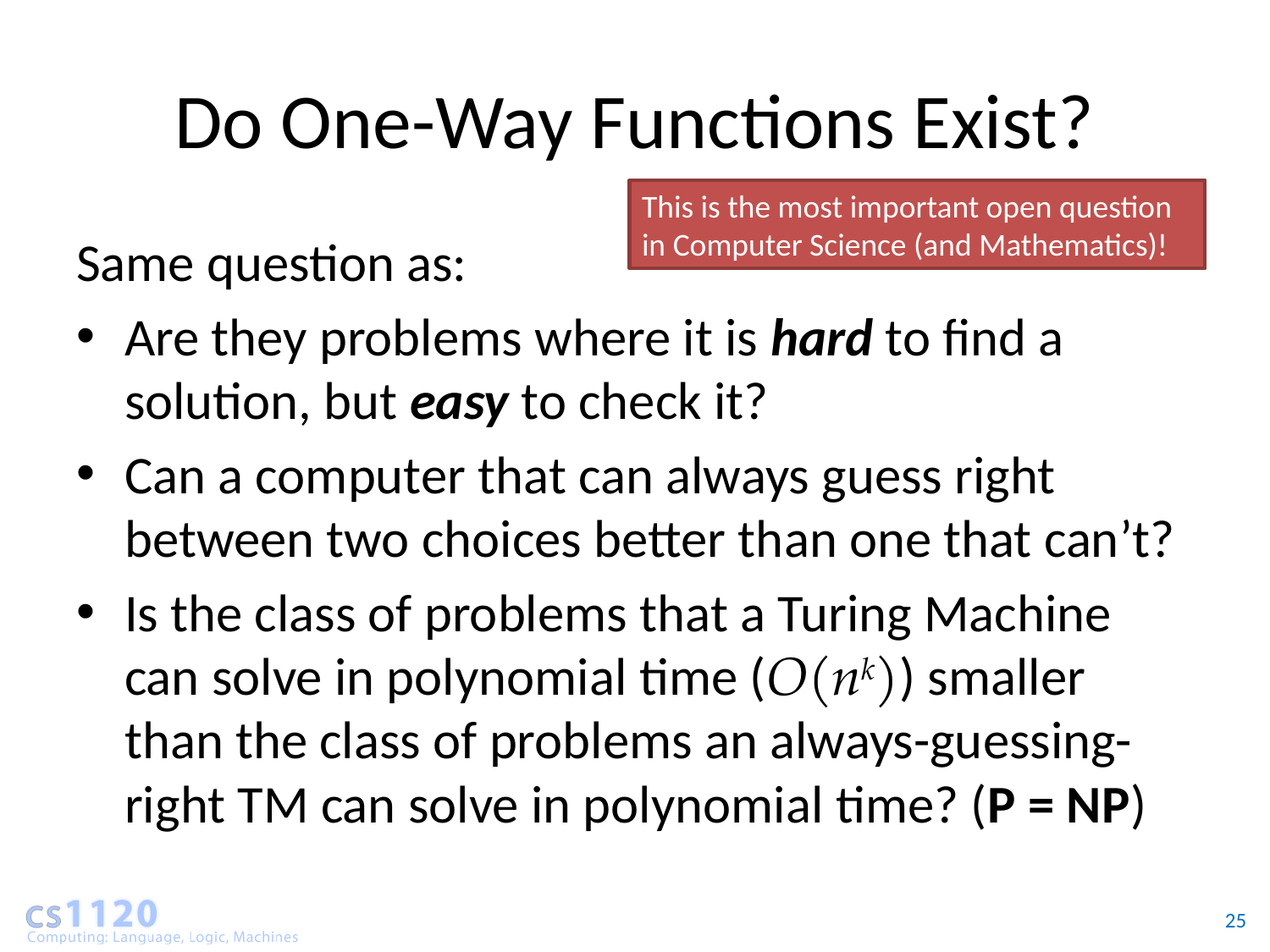

# Do One-Way Functions Exist?
This is the most important open question in Computer Science (and Mathematics)!
Same question as:
Are they problems where it is hard to find a solution, but easy to check it?
Can a computer that can always guess right between two choices better than one that can’t?
Is the class of problems that a Turing Machine can solve in polynomial time (O(nk)) smaller than the class of problems an always-guessing-right TM can solve in polynomial time? (P = NP)
25